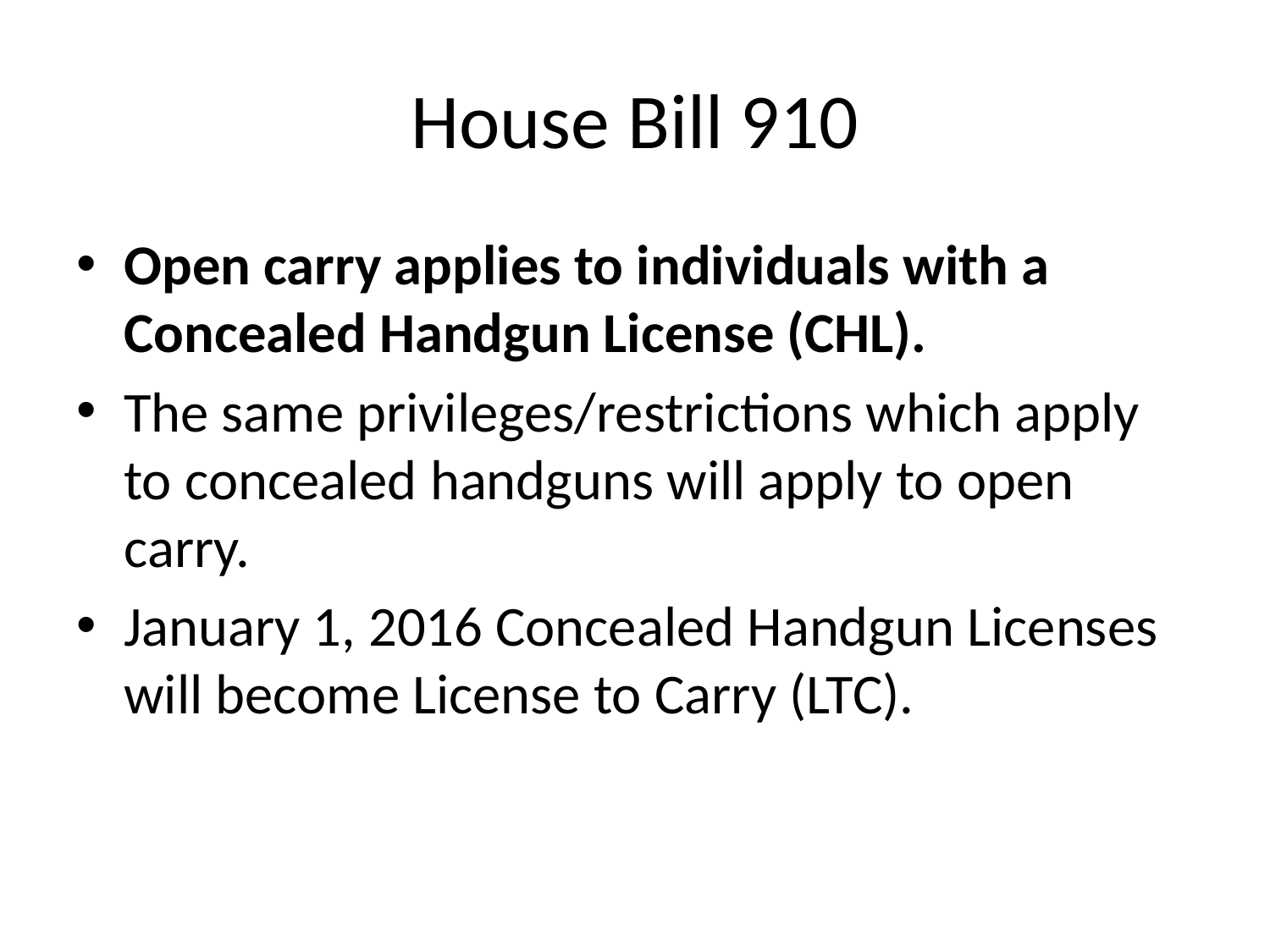

# House Bill 910
Open carry applies to individuals with a Concealed Handgun License (CHL).
The same privileges/restrictions which apply to concealed handguns will apply to open carry.
January 1, 2016 Concealed Handgun Licenses will become License to Carry (LTC).